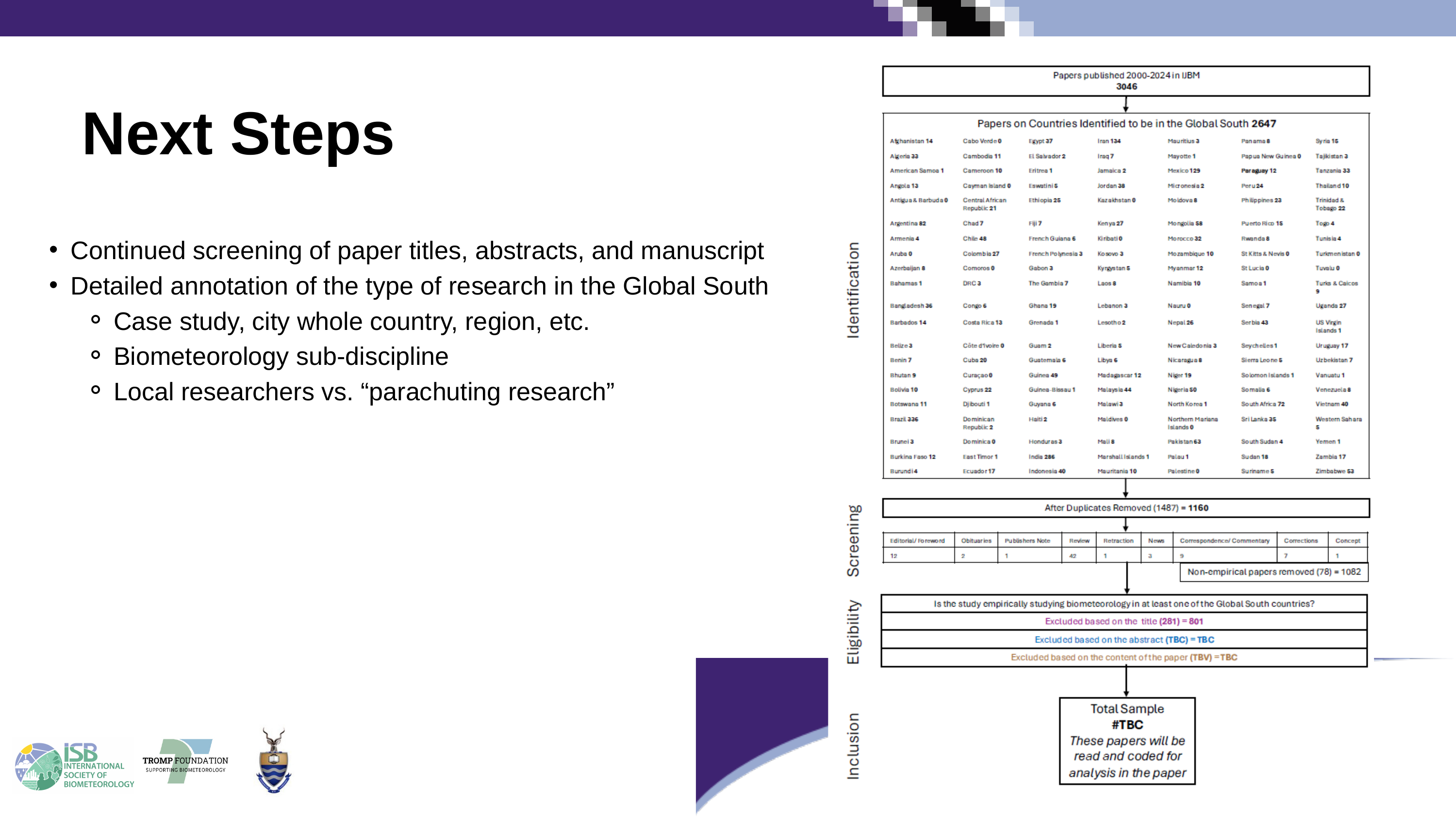

Next Steps
Continued screening of paper titles, abstracts, and manuscript
Detailed annotation of the type of research in the Global South
Case study, city whole country, region, etc.
Biometeorology sub-discipline
Local researchers vs. “parachuting research”

12